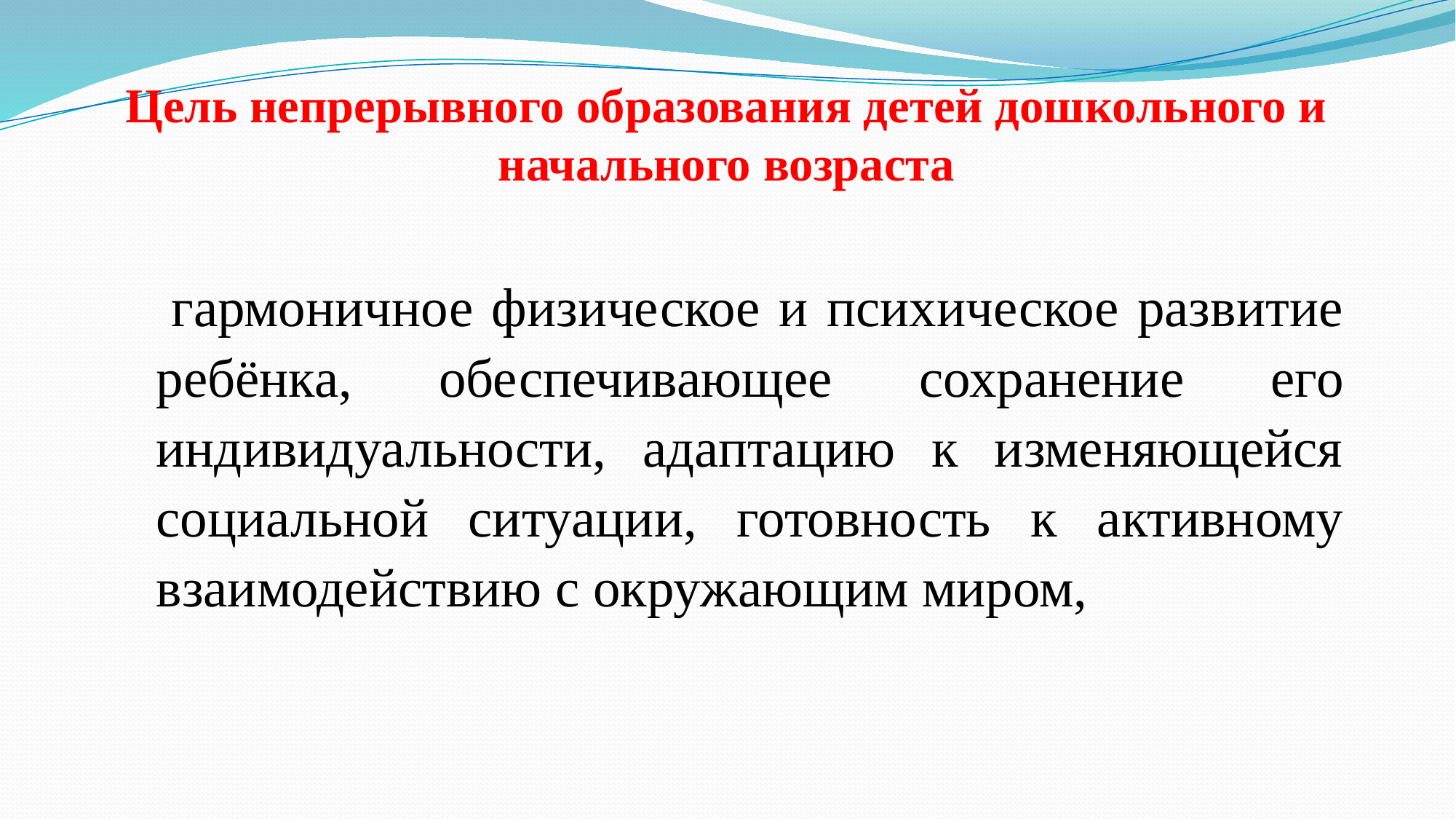

# Цель непрерывного образования детей дошкольного и начального возраста
   гармоничное физическое и психическое развитие ребёнка, обеспечивающее сохранение его индивидуальности, адаптацию к изменяющейся социальной ситуации, готовность к активному взаимодействию с окружающим миром,